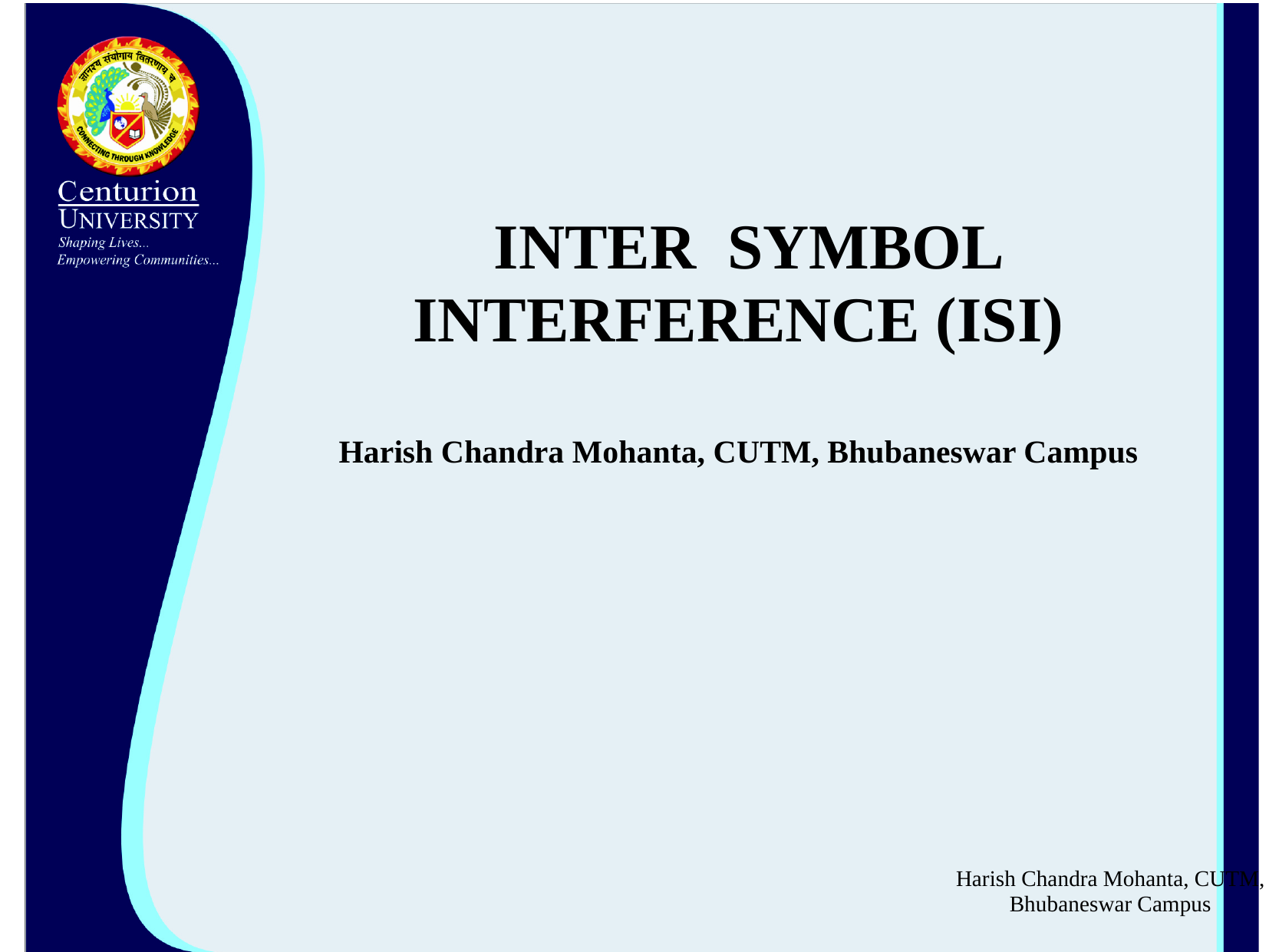

# INTER  SYMBOL INTERFERENCE (ISI) Harish Chandra Mohanta, CUTM, Bhubaneswar Campus
292
Harish Chandra Mohanta, CUTM, Bhubaneswar Campus